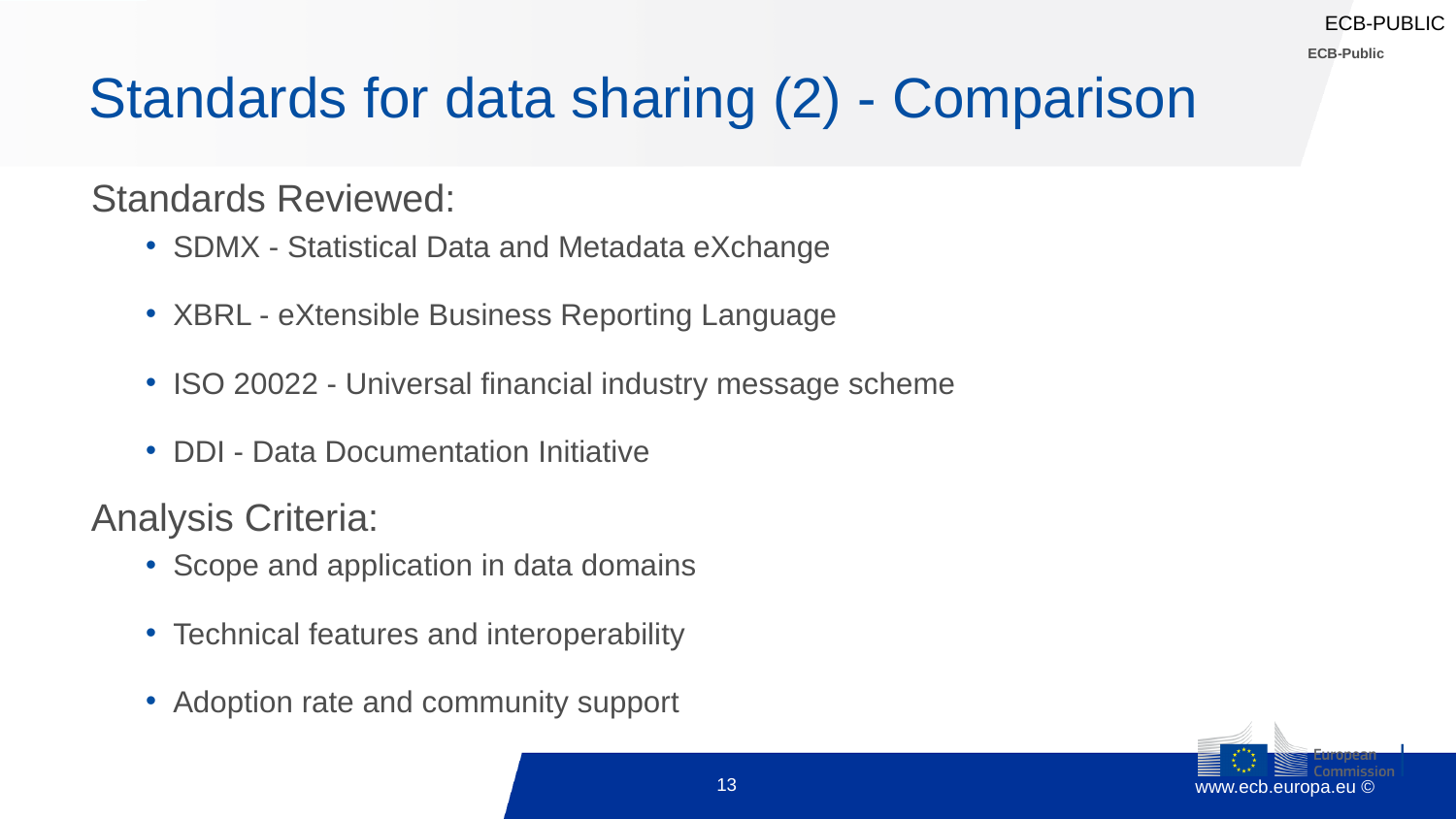

ECB-Public
# Standards for data sharing (2) - Comparison
Standards Reviewed:
SDMX - Statistical Data and Metadata eXchange
XBRL - eXtensible Business Reporting Language
ISO 20022 - Universal financial industry message scheme
DDI - Data Documentation Initiative
Analysis Criteria:
Scope and application in data domains
Technical features and interoperability
Adoption rate and community support
13